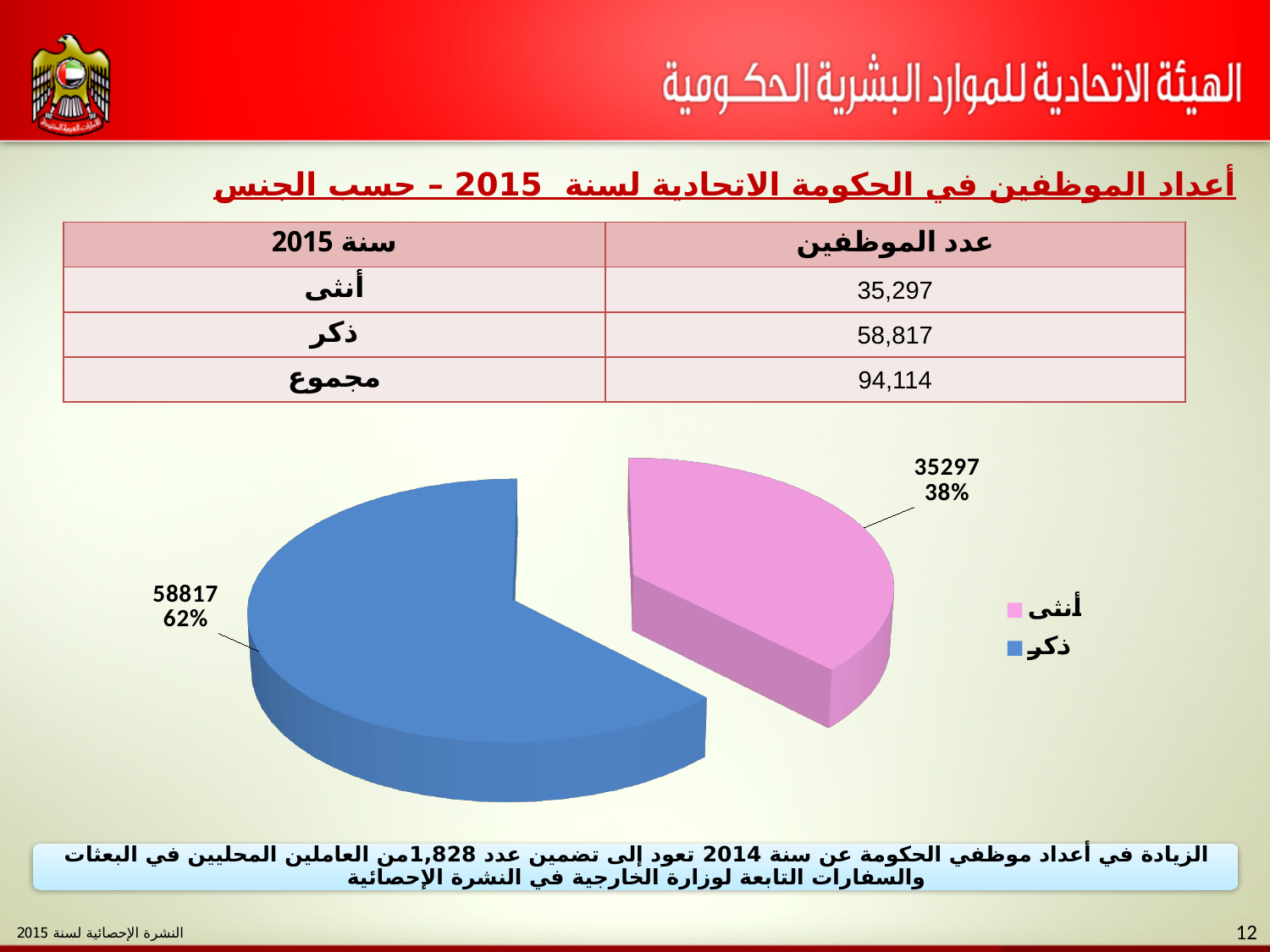

أعداد الموظفين في الحكومة الاتحادية لسنة  2015 – حسب الجنس
| سنة 2015 | عدد الموظفين |
| --- | --- |
| أنثى | 35,297 |
| ذكر | 58,817 |
| مجموع | 94,114 |

[unsupported chart]

الزيادة في أعداد موظفي الحكومة عن سنة 2014 تعود إلى تضمين عدد 1,828من العاملين المحليين في البعثات والسفارات التابعة لوزارة الخارجية في النشرة الإحصائية